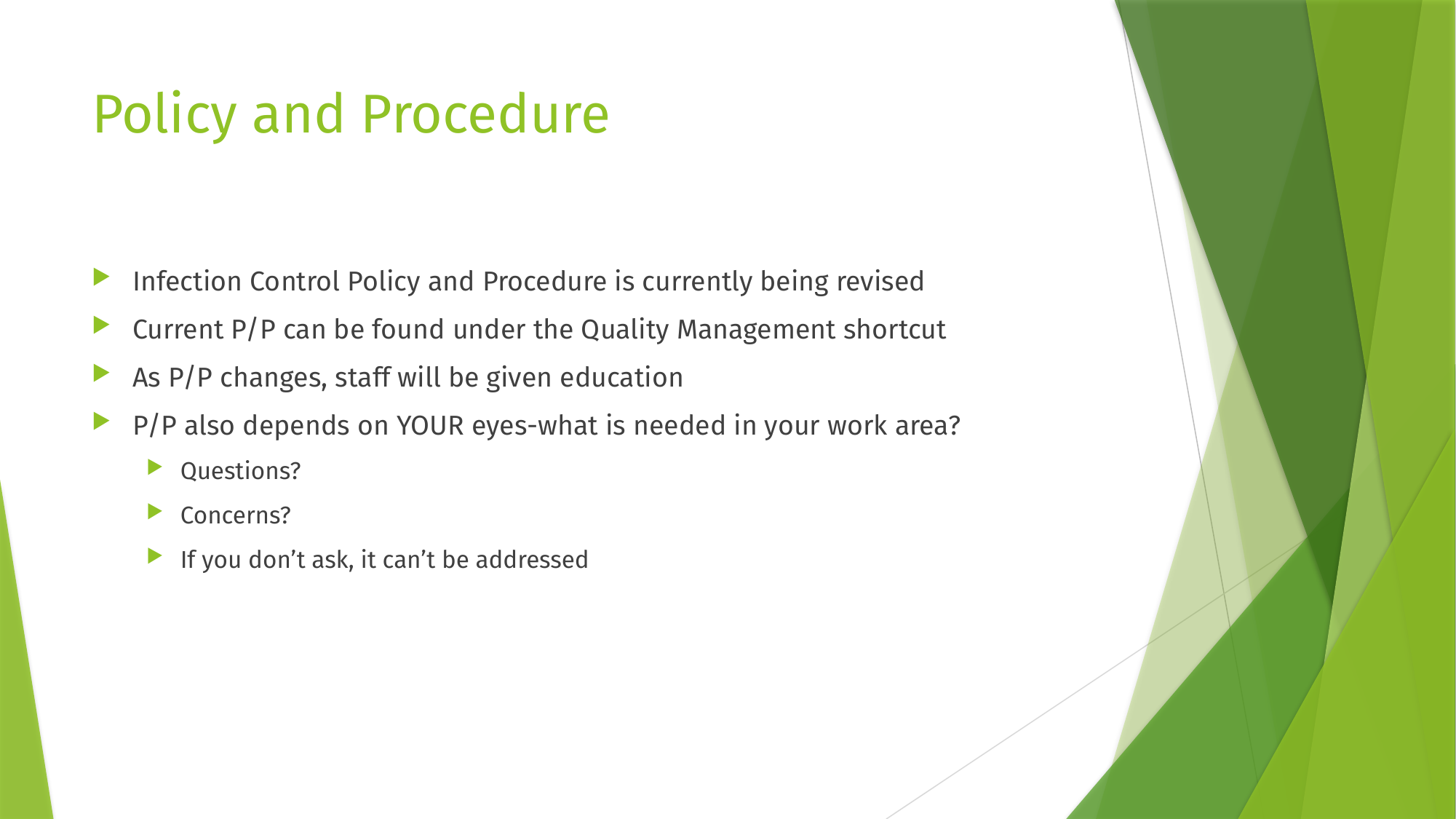

# Policy and Procedure
Infection Control Policy and Procedure is currently being revised
Current P/P can be found under the Quality Management shortcut
As P/P changes, staff will be given education
P/P also depends on YOUR eyes-what is needed in your work area?
Questions?
Concerns?
If you don’t ask, it can’t be addressed